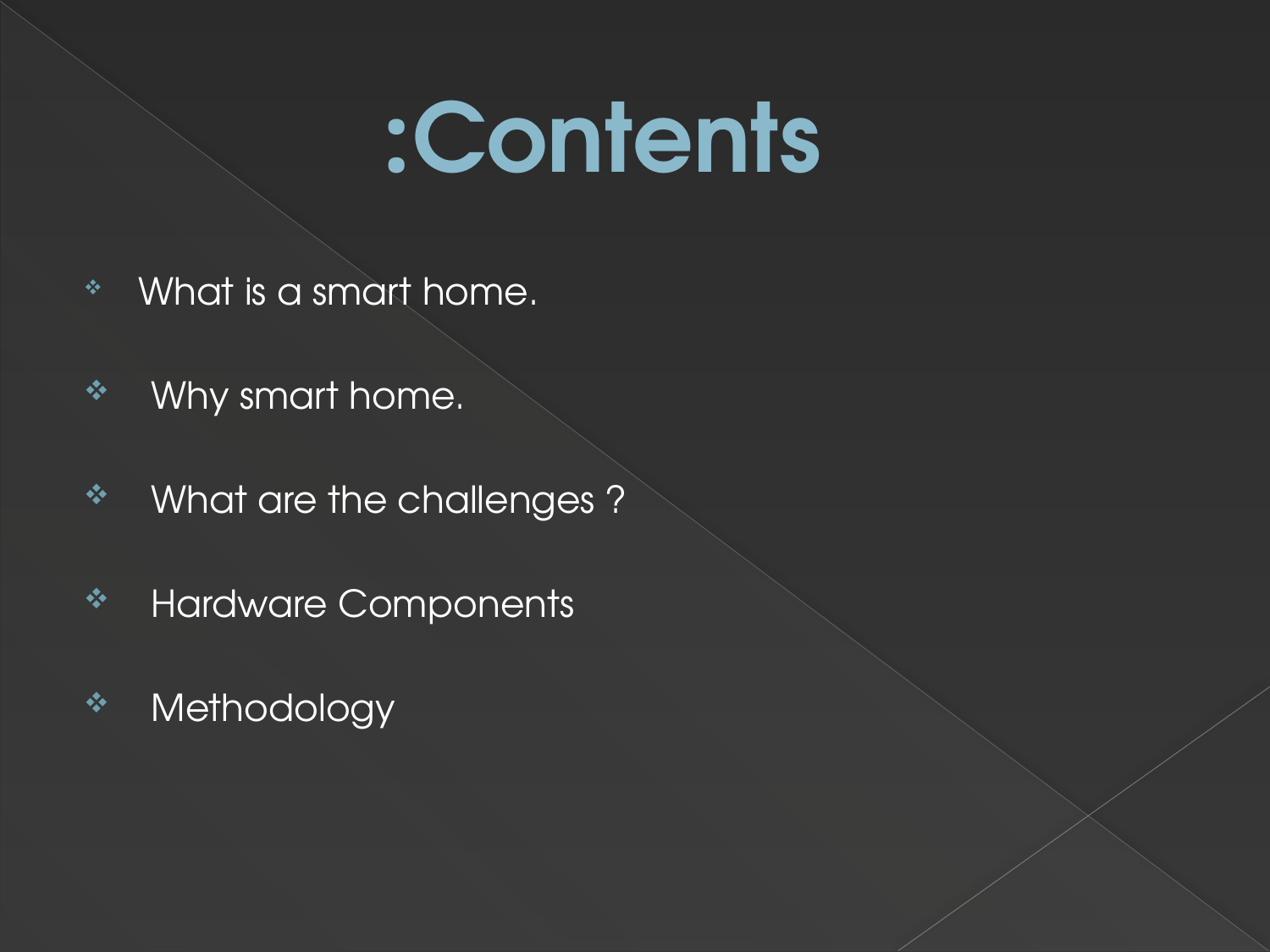

# Contents:
 What is a smart home.

  Why smart home.

  What are the challenges ?

  Hardware Components

  Methodology